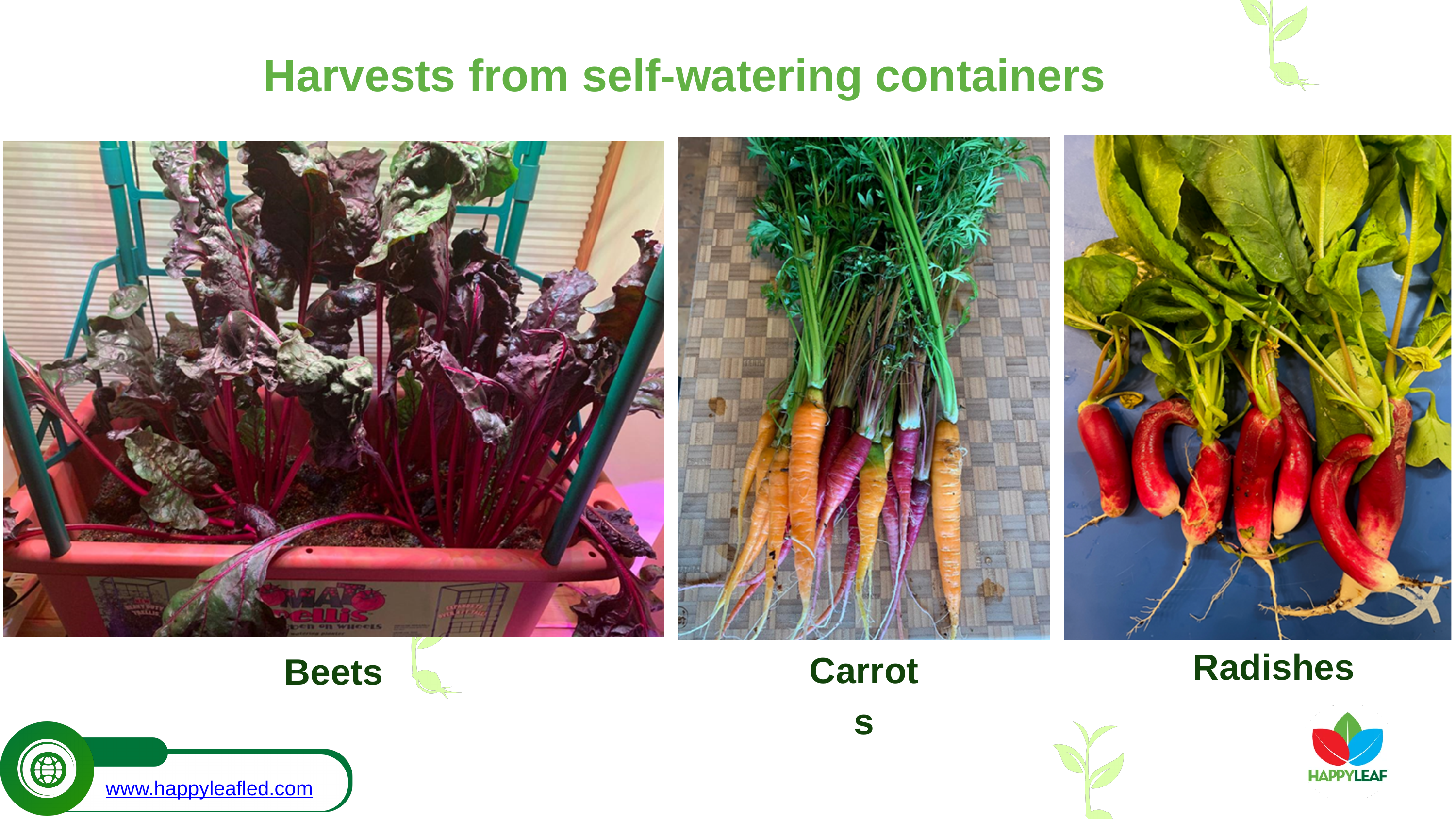

Harvests from self-watering containers

Radishes
Carrots
Beets

www.happyleafled.com